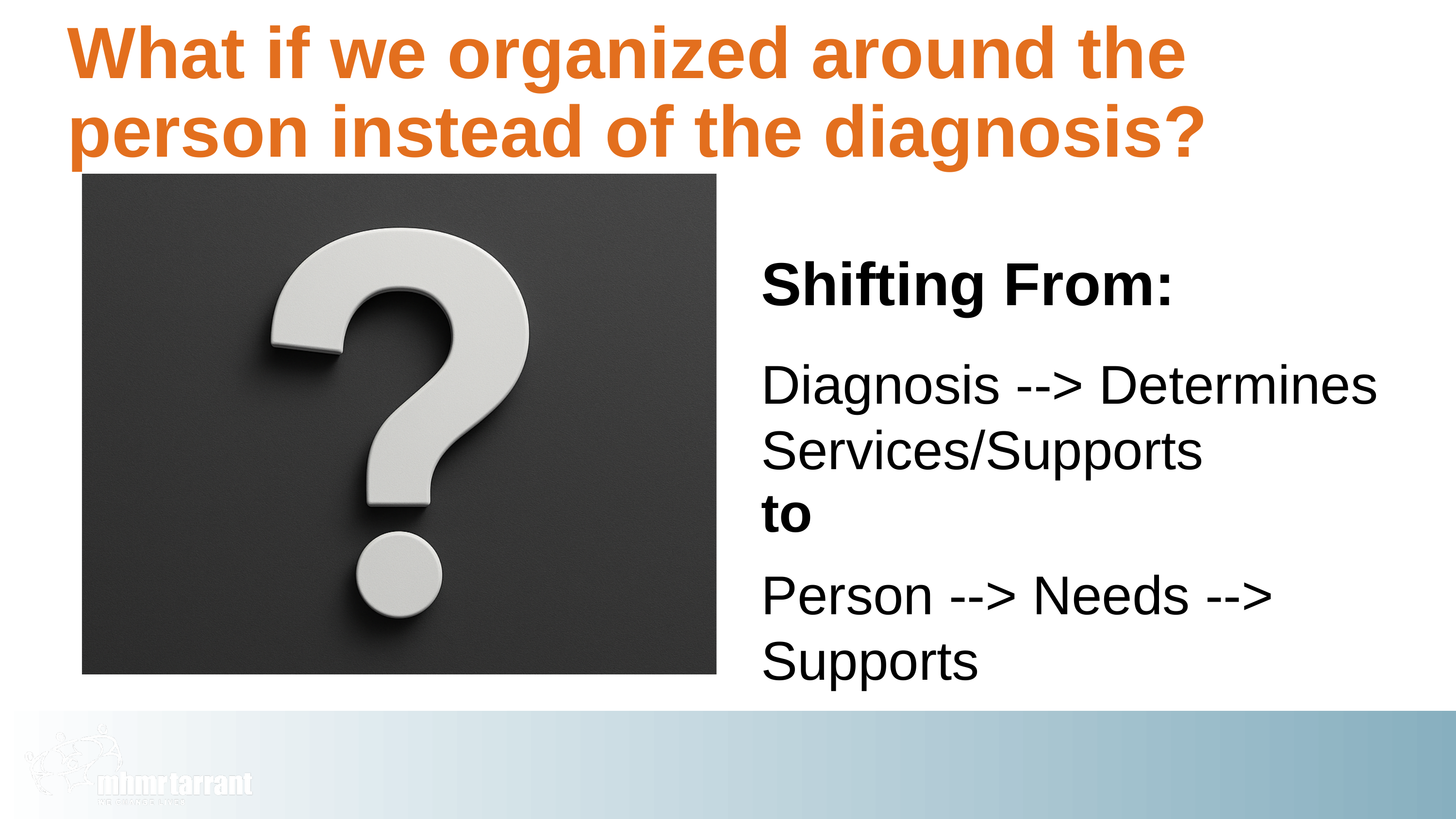

What if we organized around the
person instead of the diagnosis?

Shifting From:
Diagnosis --> Determines Services/Supports
to
Person --> Needs --> Supports